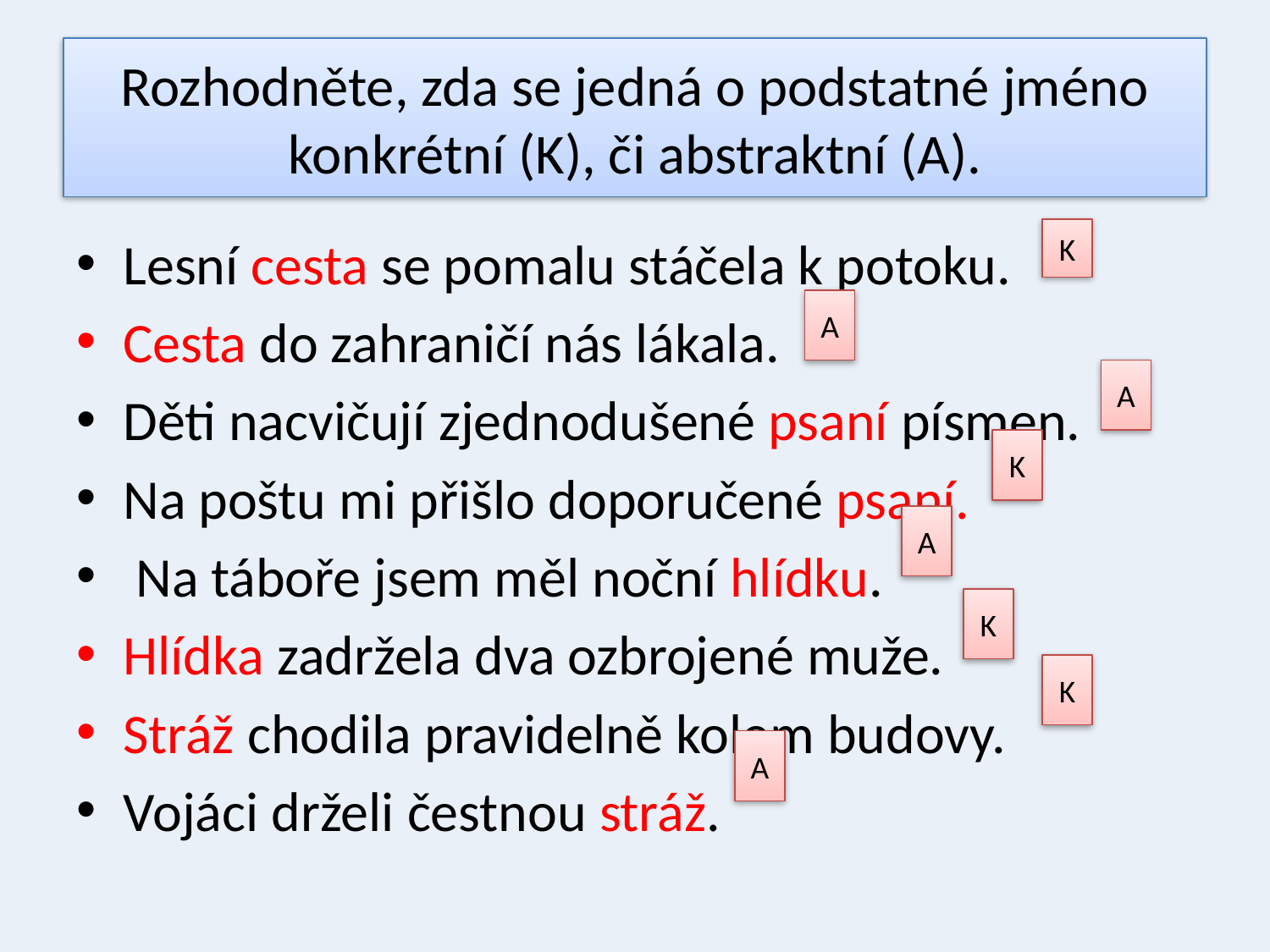

# Rozhodněte, zda se jedná o podstatné jméno konkrétní (K), či abstraktní (A).
K
Lesní cesta se pomalu stáčela k potoku.
Cesta do zahraničí nás lákala.
Děti nacvičují zjednodušené psaní písmen.
Na poštu mi přišlo doporučené psaní.
 Na táboře jsem měl noční hlídku.
Hlídka zadržela dva ozbrojené muže.
Stráž chodila pravidelně kolem budovy.
Vojáci drželi čestnou stráž.
A
A
K
A
K
K
A